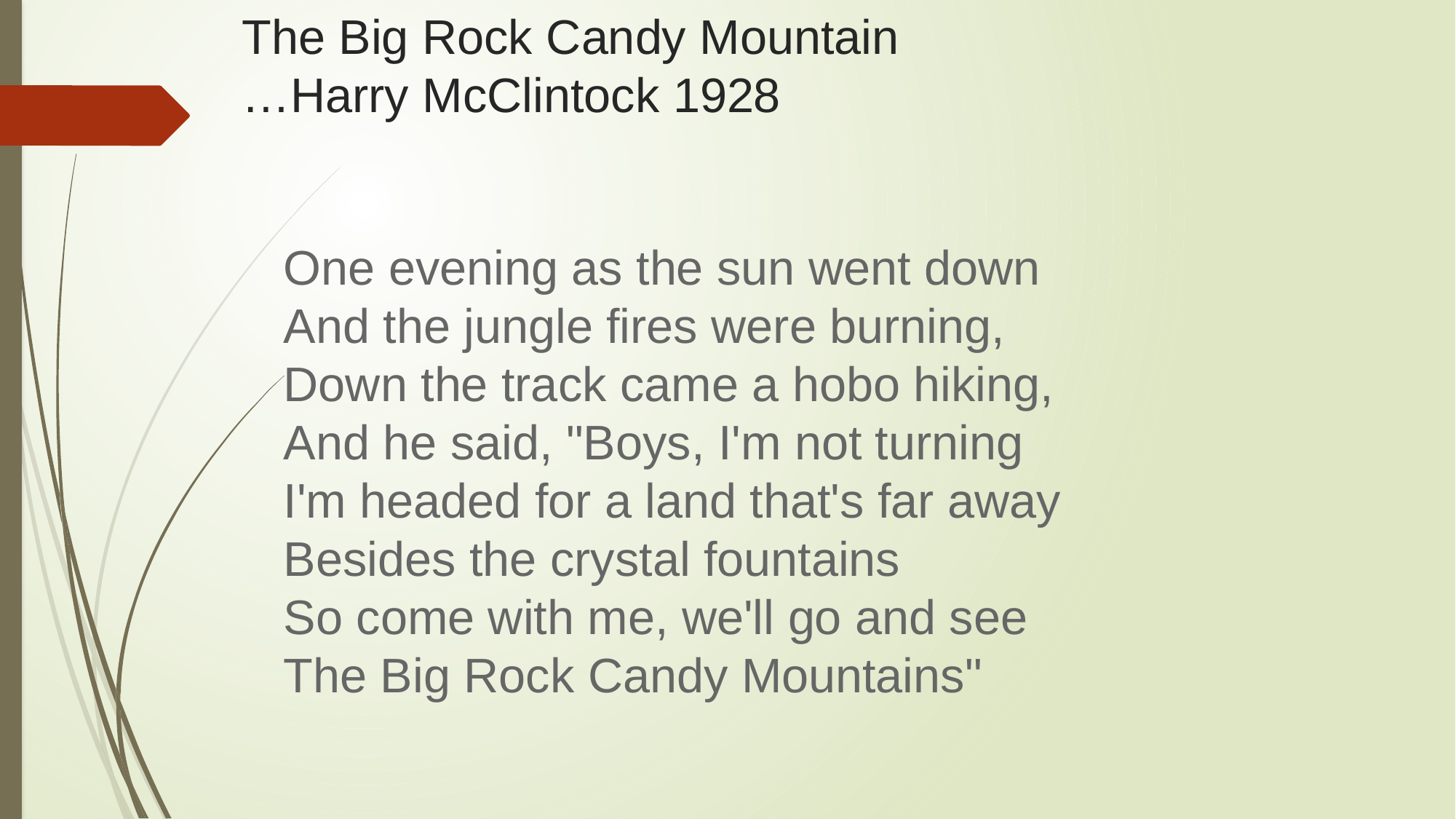

# The Big Rock Candy Mountain …Harry McClintock 1928
One evening as the sun went down
And the jungle fires were burning,
Down the track came a hobo hiking,
And he said, "Boys, I'm not turning
I'm headed for a land that's far away
Besides the crystal fountains
So come with me, we'll go and see
The Big Rock Candy Mountains"